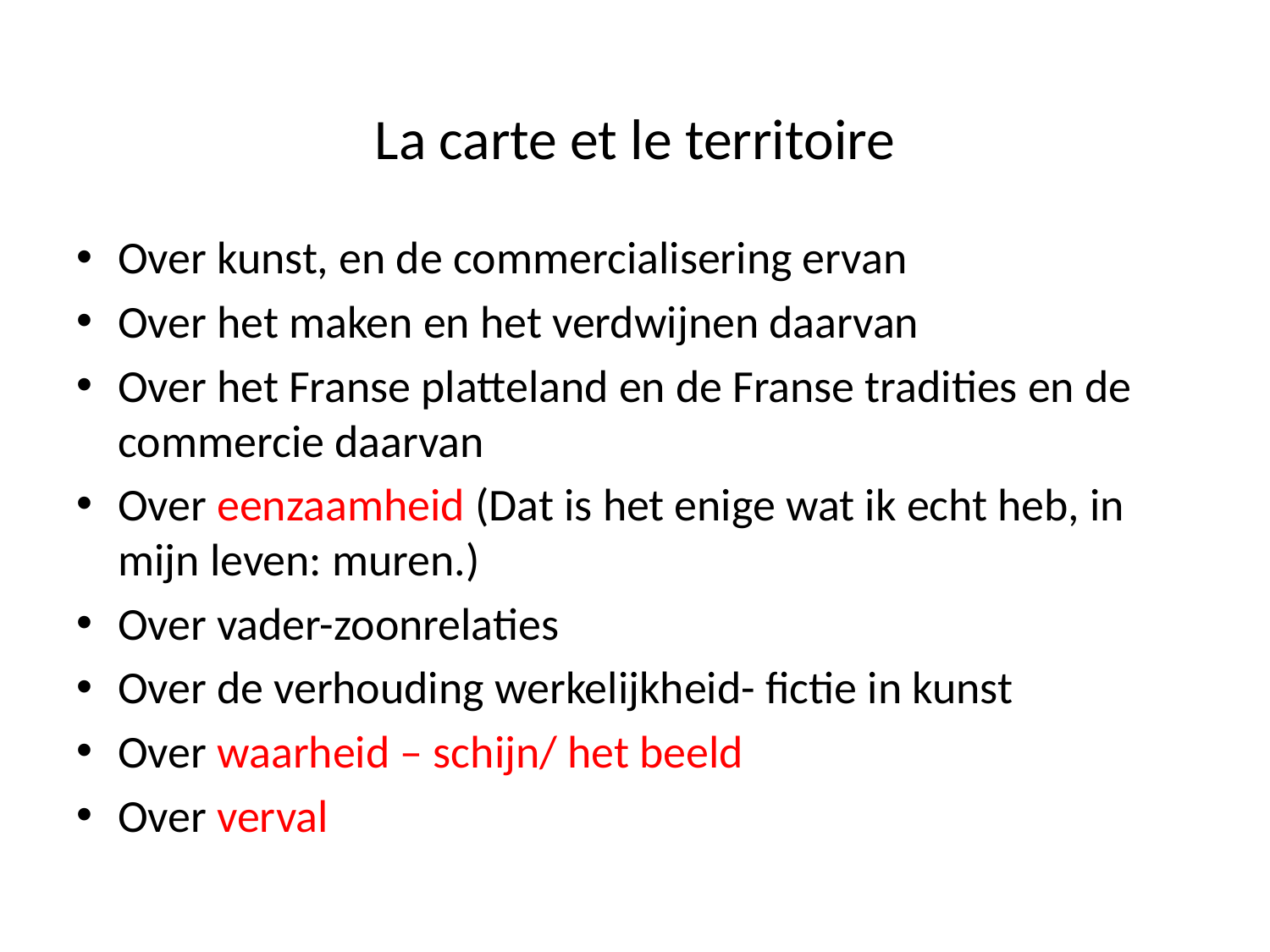

# La carte et le territoire
Over kunst, en de commercialisering ervan
Over het maken en het verdwijnen daarvan
Over het Franse platteland en de Franse tradities en de commercie daarvan
Over eenzaamheid (Dat is het enige wat ik echt heb, in mijn leven: muren.)
Over vader-zoonrelaties
Over de verhouding werkelijkheid- fictie in kunst
Over waarheid – schijn/ het beeld
Over verval